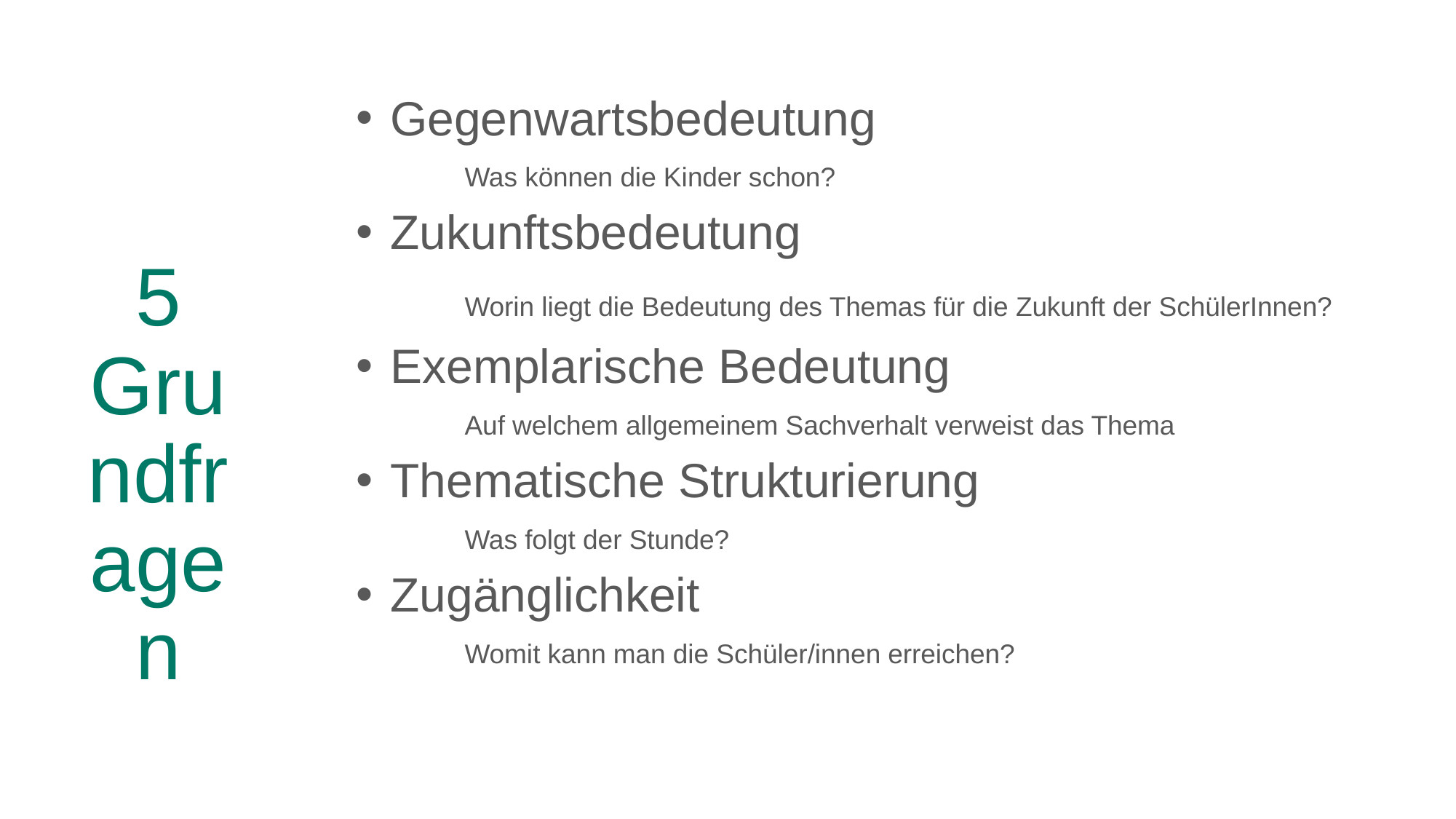

# 5 Grundfragen
Gegenwartsbedeutung
	Was können die Kinder schon?
Zukunftsbedeutung
	Worin liegt die Bedeutung des Themas für die Zukunft der SchülerInnen?
Exemplarische Bedeutung
	Auf welchem allgemeinem Sachverhalt verweist das Thema
Thematische Strukturierung
	Was folgt der Stunde?
Zugänglichkeit
	Womit kann man die Schüler/innen erreichen?